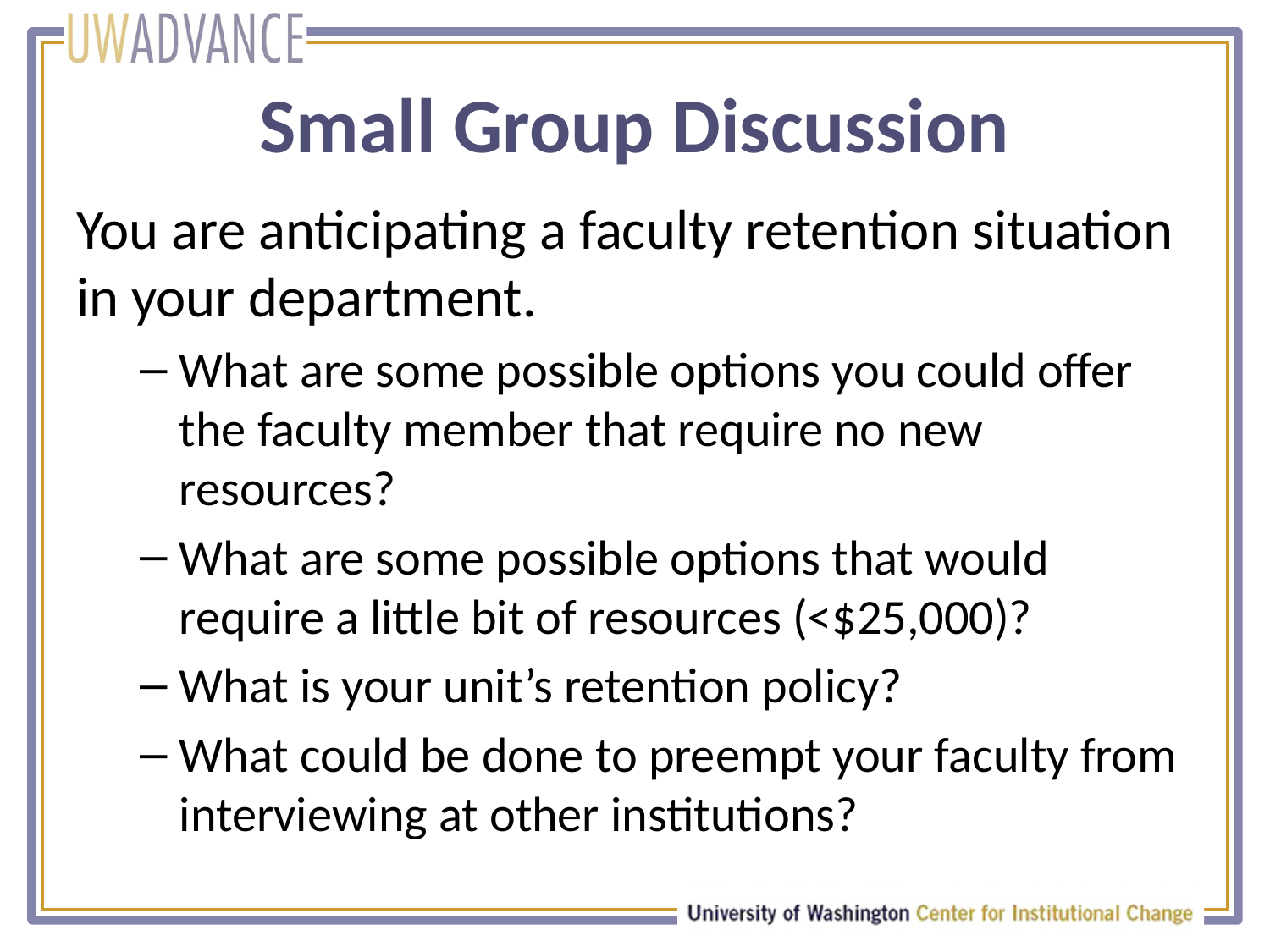

# Small Group Discussion
You are anticipating a faculty retention situation in your department.
What are some possible options you could offer the faculty member that require no new resources?
What are some possible options that would require a little bit of resources (<$25,000)?
What is your unit’s retention policy?
What could be done to preempt your faculty from interviewing at other institutions?